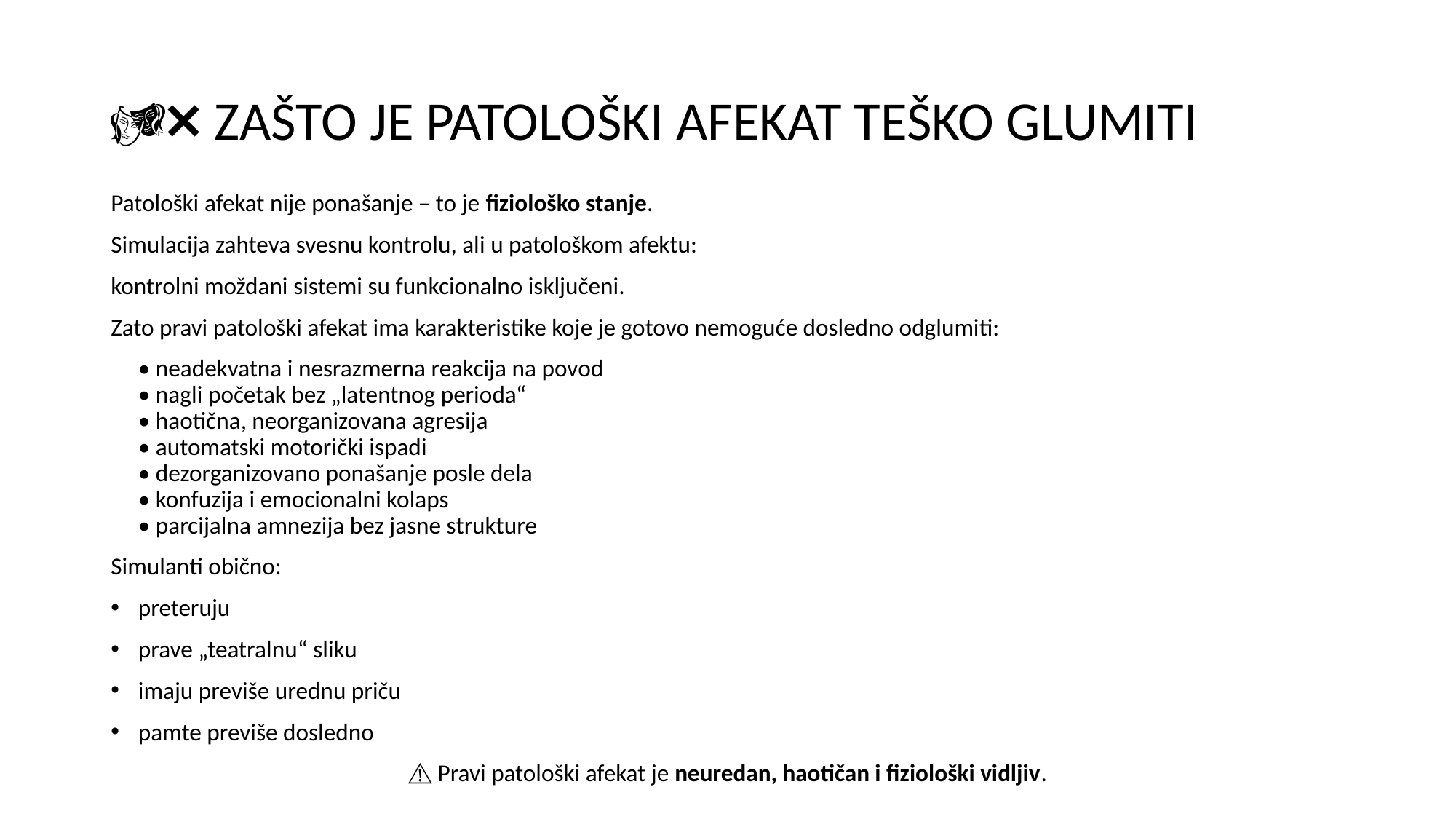

# 🎭❌ ZAŠTO JE PATOLOŠKI AFEKAT TEŠKO GLUMITI
Patološki afekat nije ponašanje – to je fiziološko stanje.
Simulacija zahteva svesnu kontrolu, ali u patološkom afektu:
kontrolni moždani sistemi su funkcionalno isključeni.
Zato pravi patološki afekat ima karakteristike koje je gotovo nemoguće dosledno odglumiti:
	• neadekvatna i nesrazmerna reakcija na povod
• nagli početak bez „latentnog perioda“
• haotična, neorganizovana agresija
• automatski motorički ispadi
• dezorganizovano ponašanje posle dela
• konfuzija i emocionalni kolaps
• parcijalna amnezija bez jasne strukture
Simulanti obično:
preteruju
prave „teatralnu“ sliku
imaju previše urednu priču
pamte previše dosledno
⚠️ Pravi patološki afekat je neuredan, haotičan i fiziološki vidljiv.